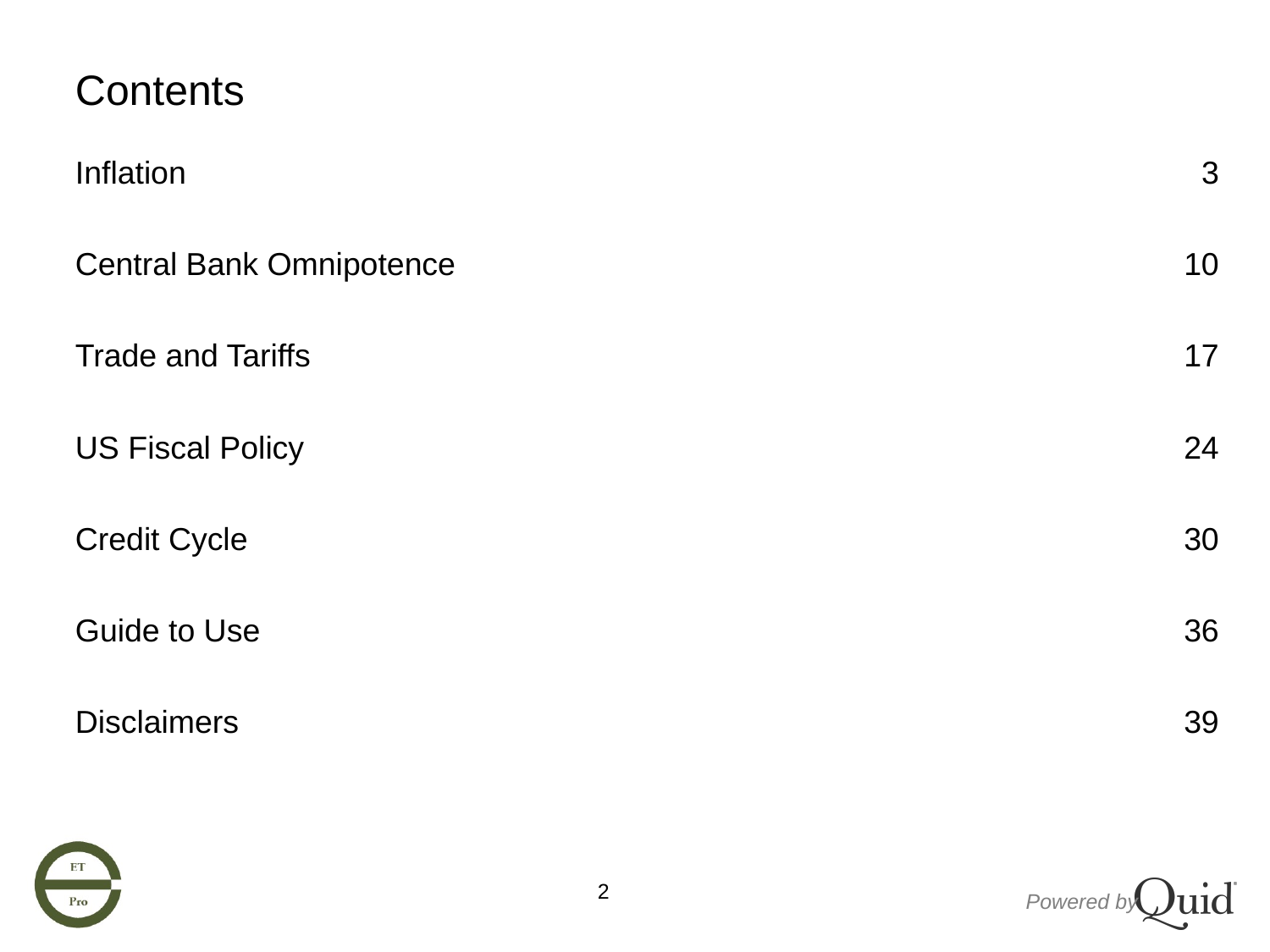

# Contents
| Inflation | 3 |
| --- | --- |
| Central Bank Omnipotence | 10 |
| Trade and Tariffs | 17 |
| US Fiscal Policy | 24 |
| Credit Cycle | 30 |
| Guide to Use | 36 |
| Disclaimers | 39 |